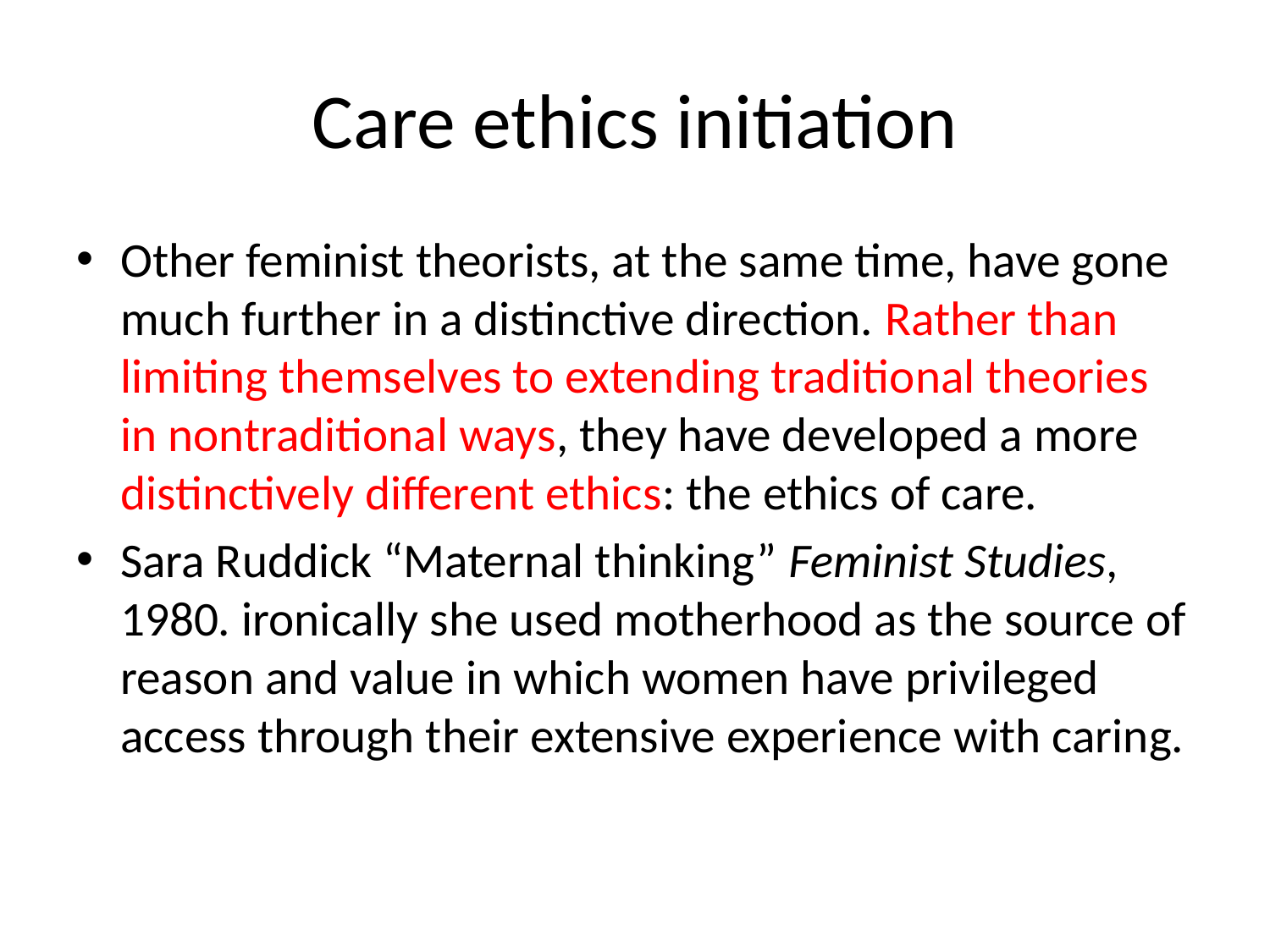

# Care ethics initiation
Other feminist theorists, at the same time, have gone much further in a distinctive direction. Rather than limiting themselves to extending traditional theories in nontraditional ways, they have developed a more distinctively different ethics: the ethics of care.
Sara Ruddick “Maternal thinking” Feminist Studies, 1980. ironically she used motherhood as the source of reason and value in which women have privileged access through their extensive experience with caring.